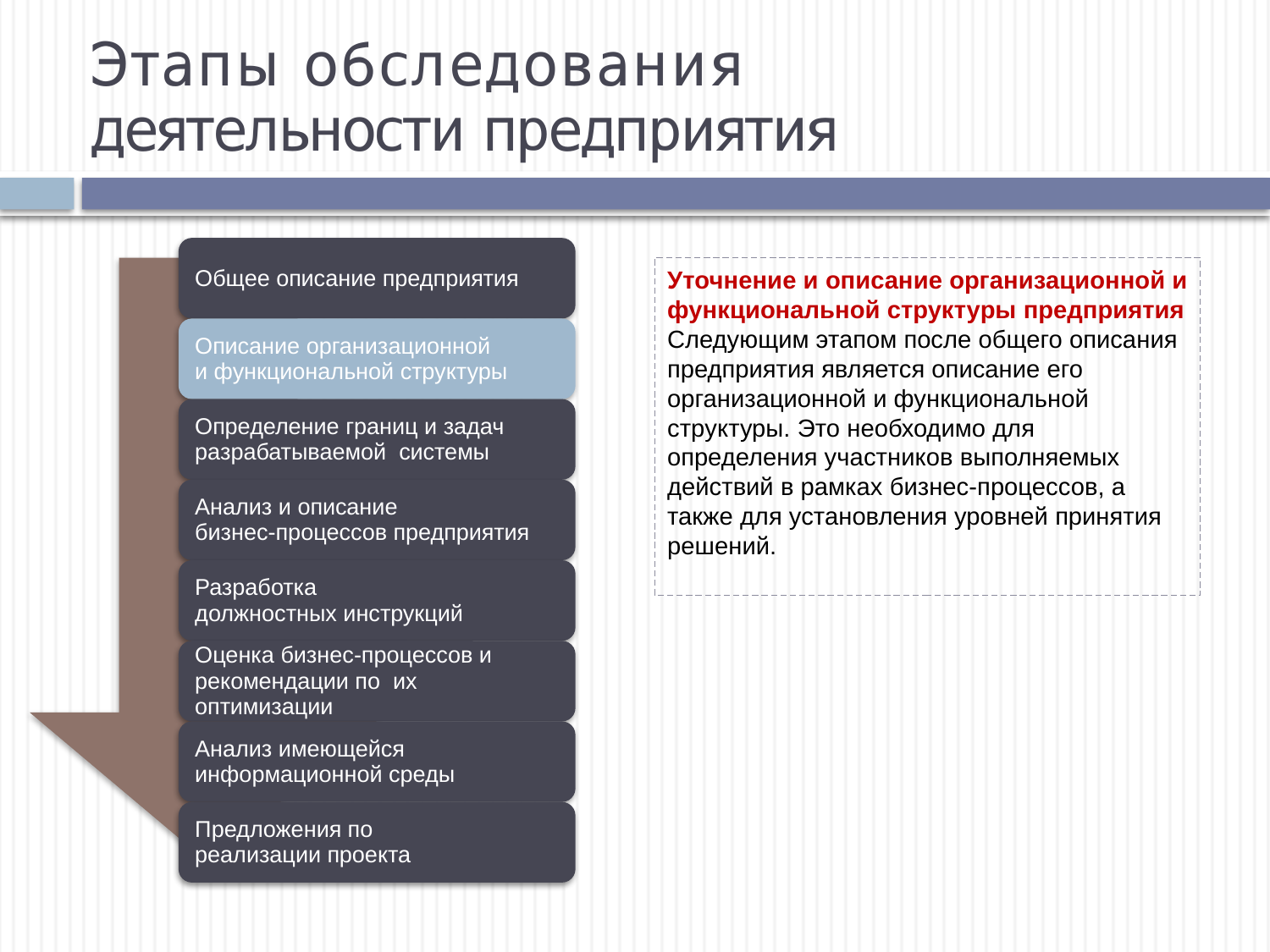

# Этапы обследования деятельности предприятия
Общее описание предприятия
Анализ и описание
бизнес-процессов предприятия
Разработка
должностных инструкций
Оценка бизнес-процессов и
рекомендации по  их оптимизации
Анализ имеющейся
информационной среды
Предложения по
реализации проекта
Описание организационной
и функциональной структуры
Определение границ и задач
разрабатываемой  системы

Уточнение и описание организационной и функциональной структуры предприятия
Следующим этапом после общего описания предприятия является описание его организационной и функциональной структуры. Это необходимо для определения участников выполняемых действий в рамках бизнес-процессов, а также для установления уровней принятия решений.